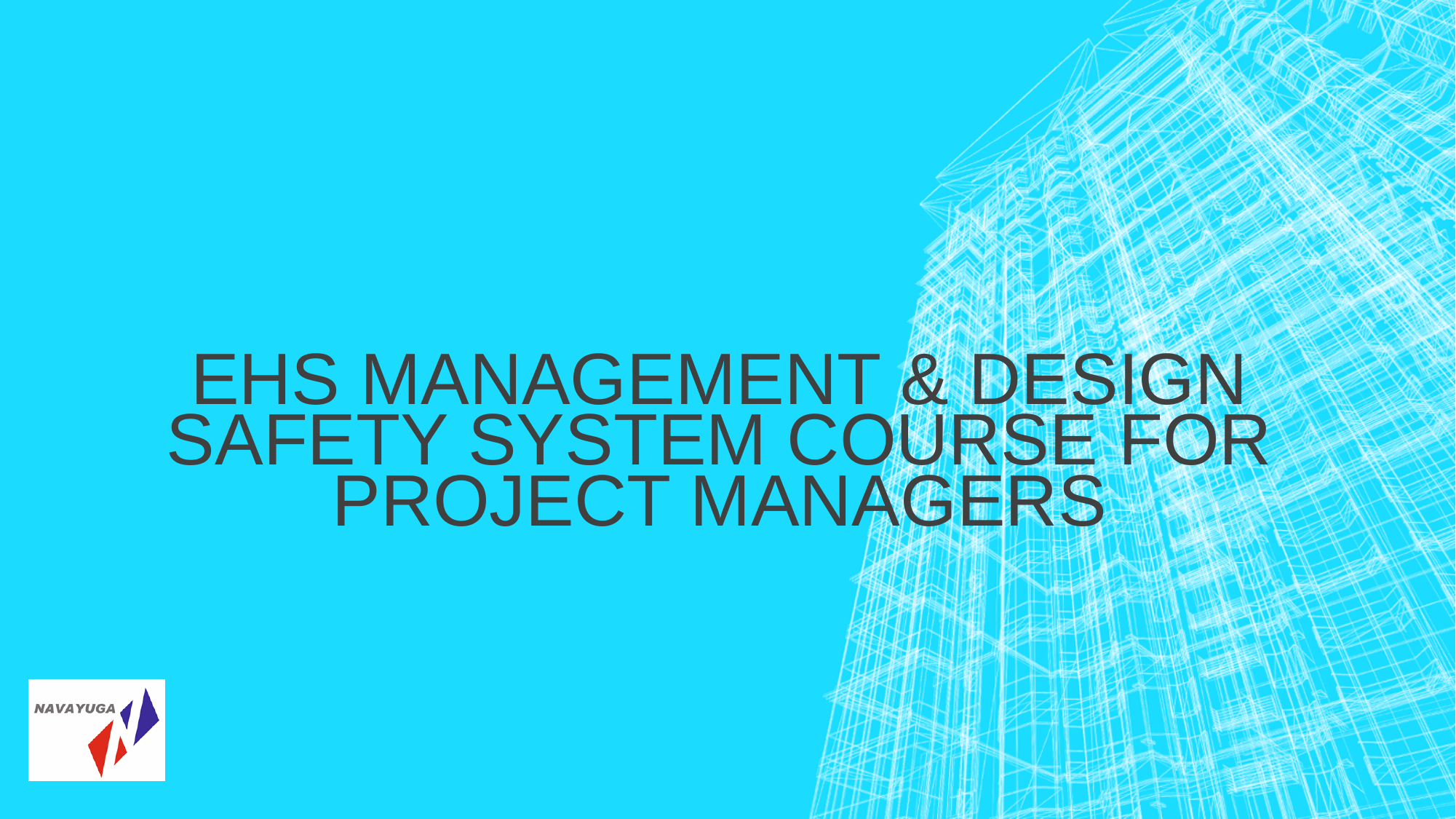

# EHS Management & design safety system course for project managers